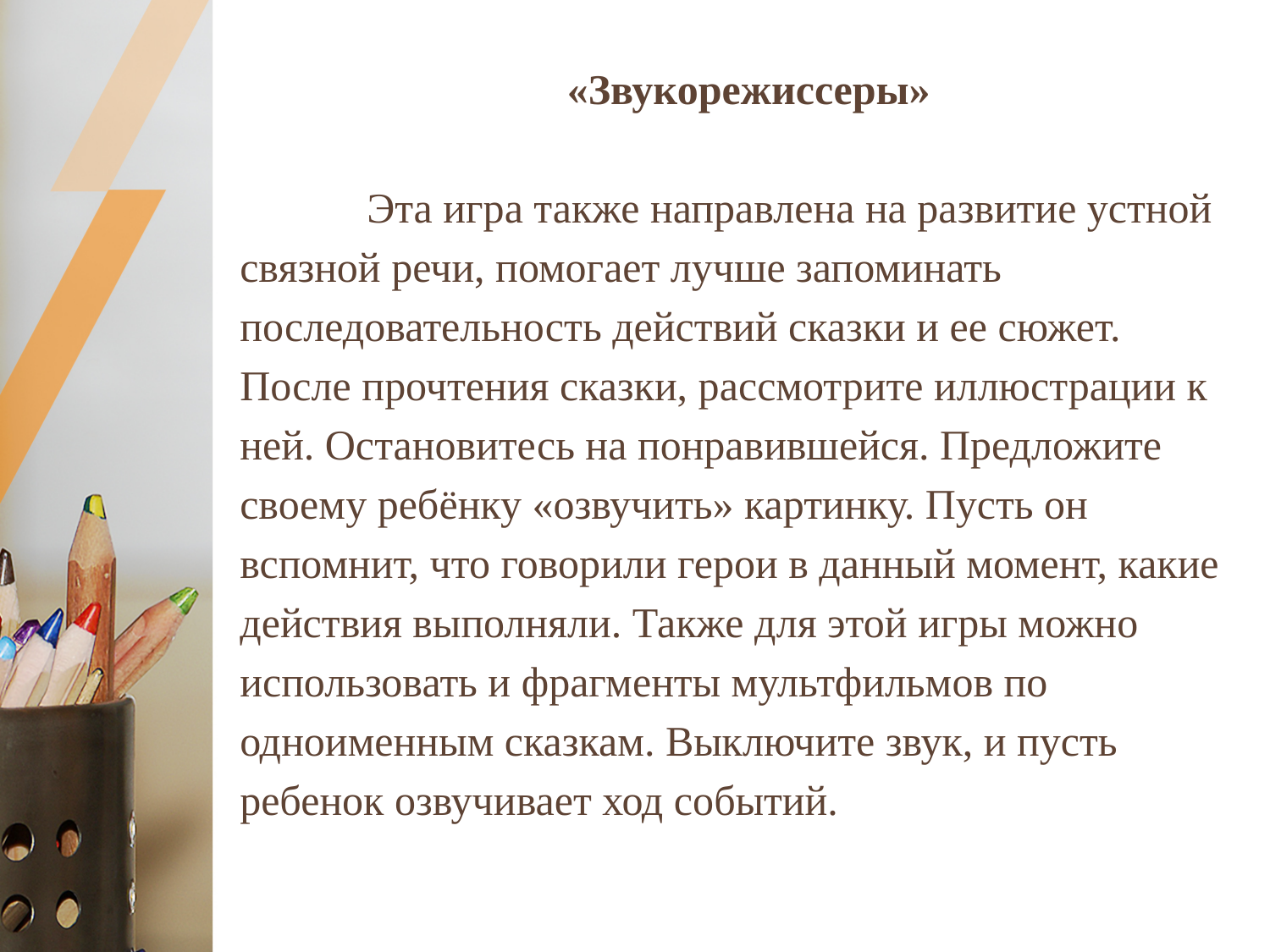

«Звукорежиссеры»

	Эта игра также направлена на развитие устной
связной речи, помогает лучше запоминать
последовательность действий сказки и ее сюжет.
После прочтения сказки, рассмотрите иллюстрации к
ней. Остановитесь на понравившейся. Предложите
своему ребёнку «озвучить» картинку. Пусть он
вспомнит, что говорили герои в данный момент, какие
действия выполняли. Также для этой игры можно
использовать и фрагменты мультфильмов по
одноименным сказкам. Выключите звук, и пусть
ребенок озвучивает ход событий.